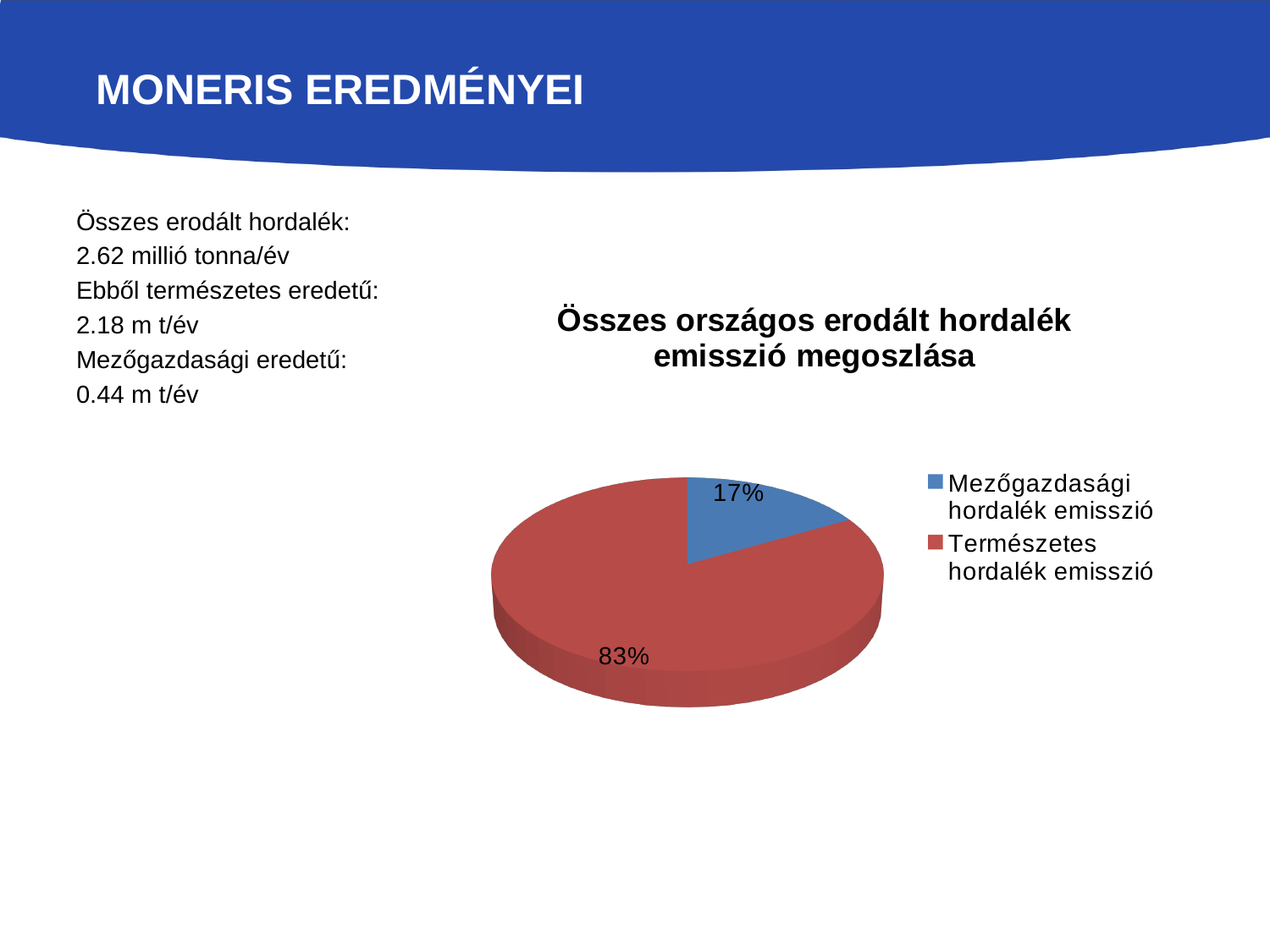

MONERIS EREDMÉNYEI
Összes erodált hordalék:
2.62 millió tonna/év
Ebből természetes eredetű:
2.18 m t/év
Mezőgazdasági eredetű:
0.44 m t/év

[unsupported chart]